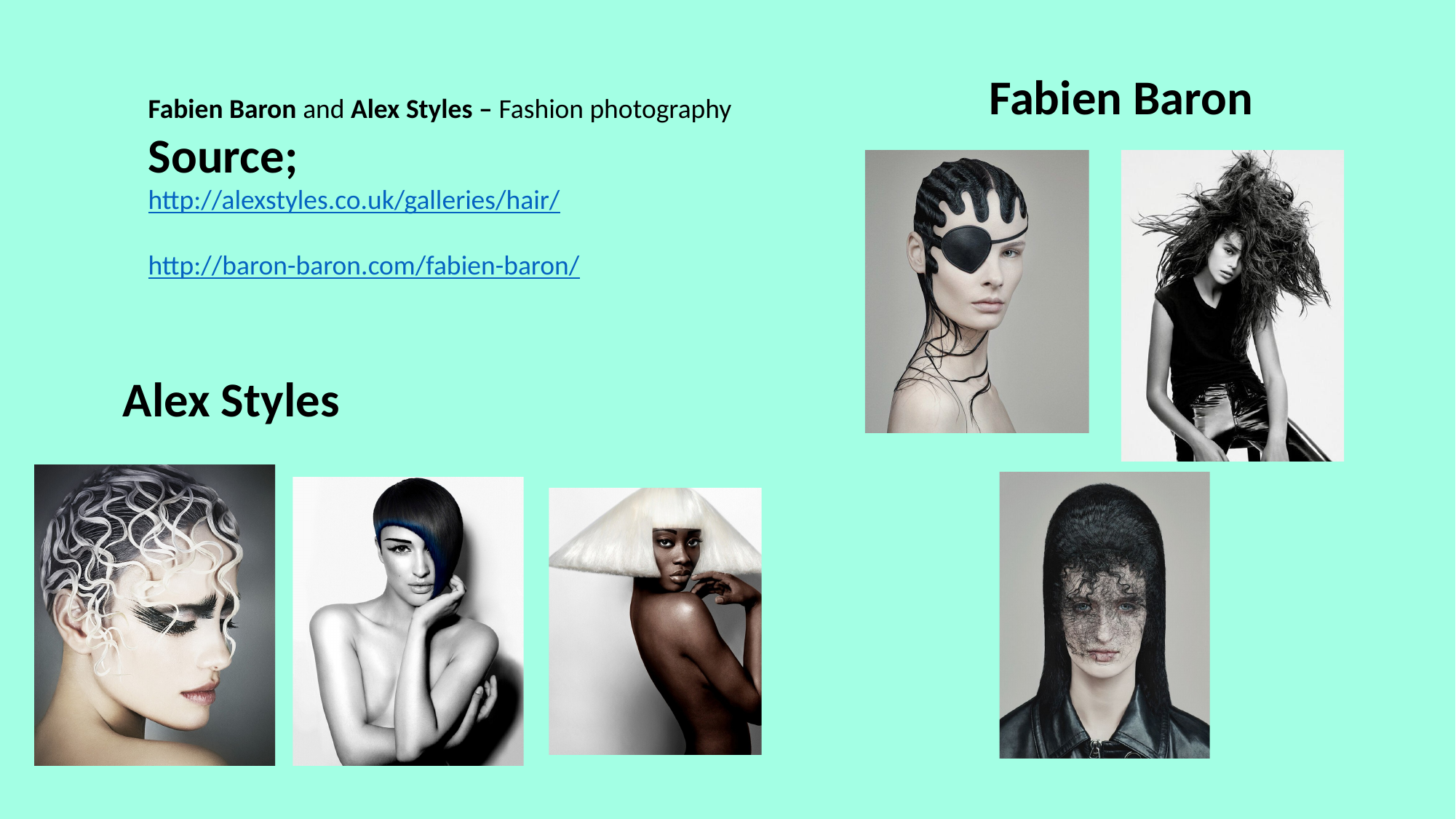

Fabien Baron
Fabien Baron and Alex Styles – Fashion photography
Source;
http://alexstyles.co.uk/galleries/hair/

http://baron-baron.com/fabien-baron/

Alex Styles